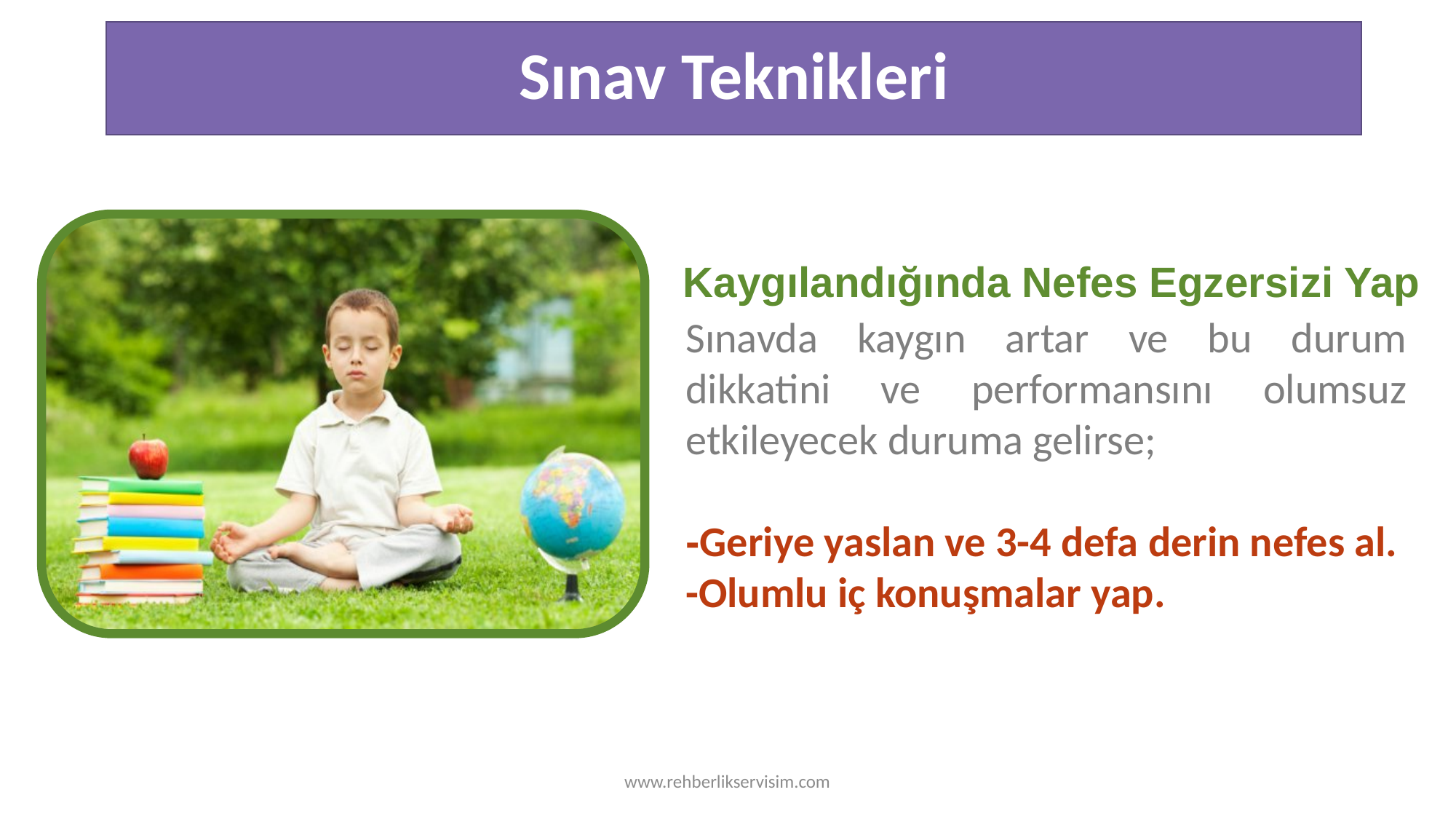

# Sınav Teknikleri

Kaygılandığında Nefes Egzersizi Yap
Sınavda kaygın artar ve bu durum dikkatini ve performansını olumsuz etkileyecek duruma gelirse;

-Geriye yaslan ve 3-4 defa derin nefes al.
-Olumlu iç konuşmalar yap.

www.rehberlikservisim.com